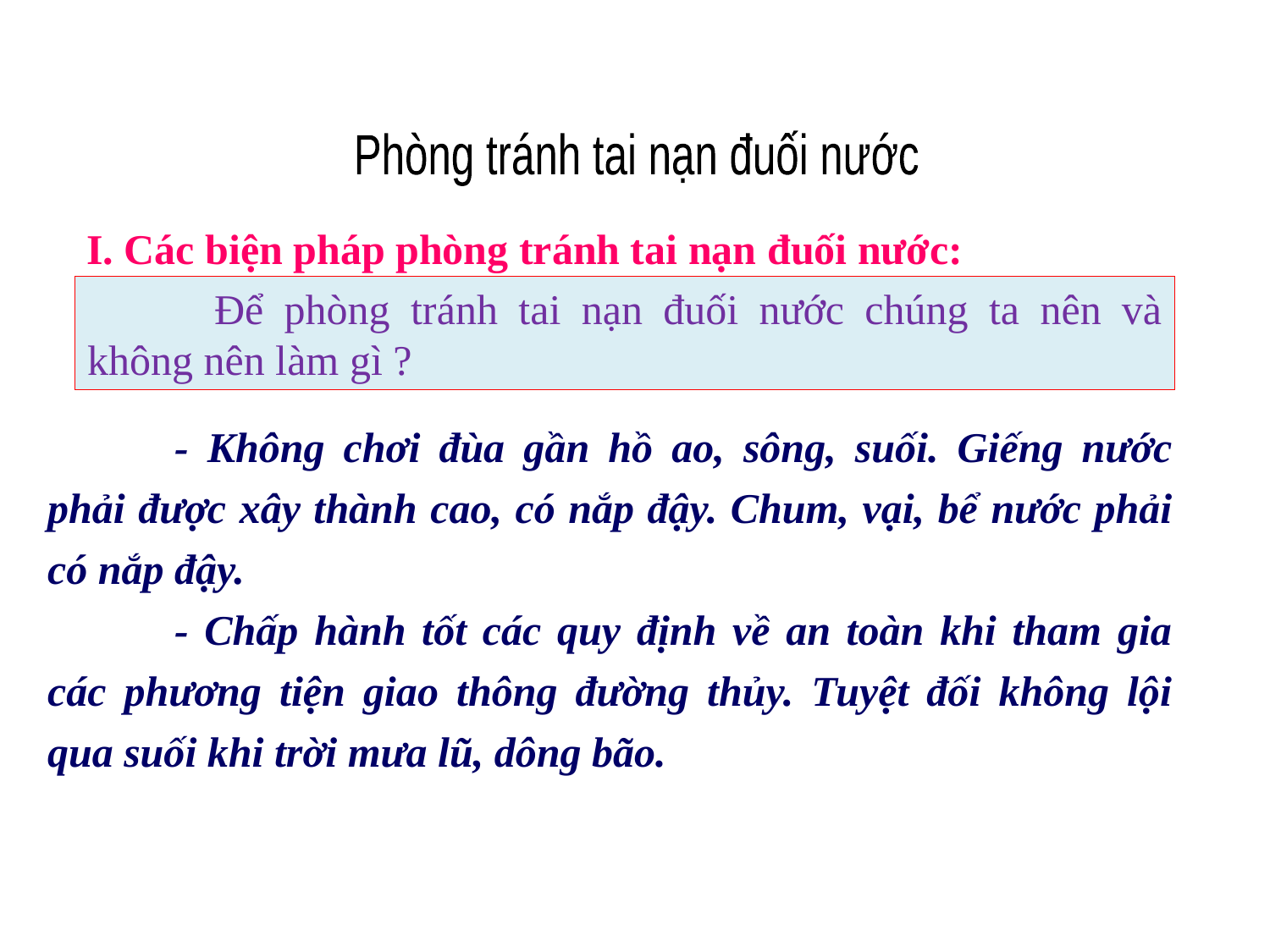

Phòng tránh tai nạn đuối nước

I. Các biện pháp phòng tránh tai nạn đuối nước:
	Để phòng tránh tai nạn đuối nước chúng ta nên và không nên làm gì ?
	- Không chơi đùa gần hồ ao, sông, suối. Giếng nước phải được xây thành cao, có nắp đậy. Chum, vại, bể nước phải có nắp đậy.
	- Chấp hành tốt các quy định về an toàn khi tham gia các phương tiện giao thông đường thủy. Tuyệt đối không lội qua suối khi trời mưa lũ, dông bão.